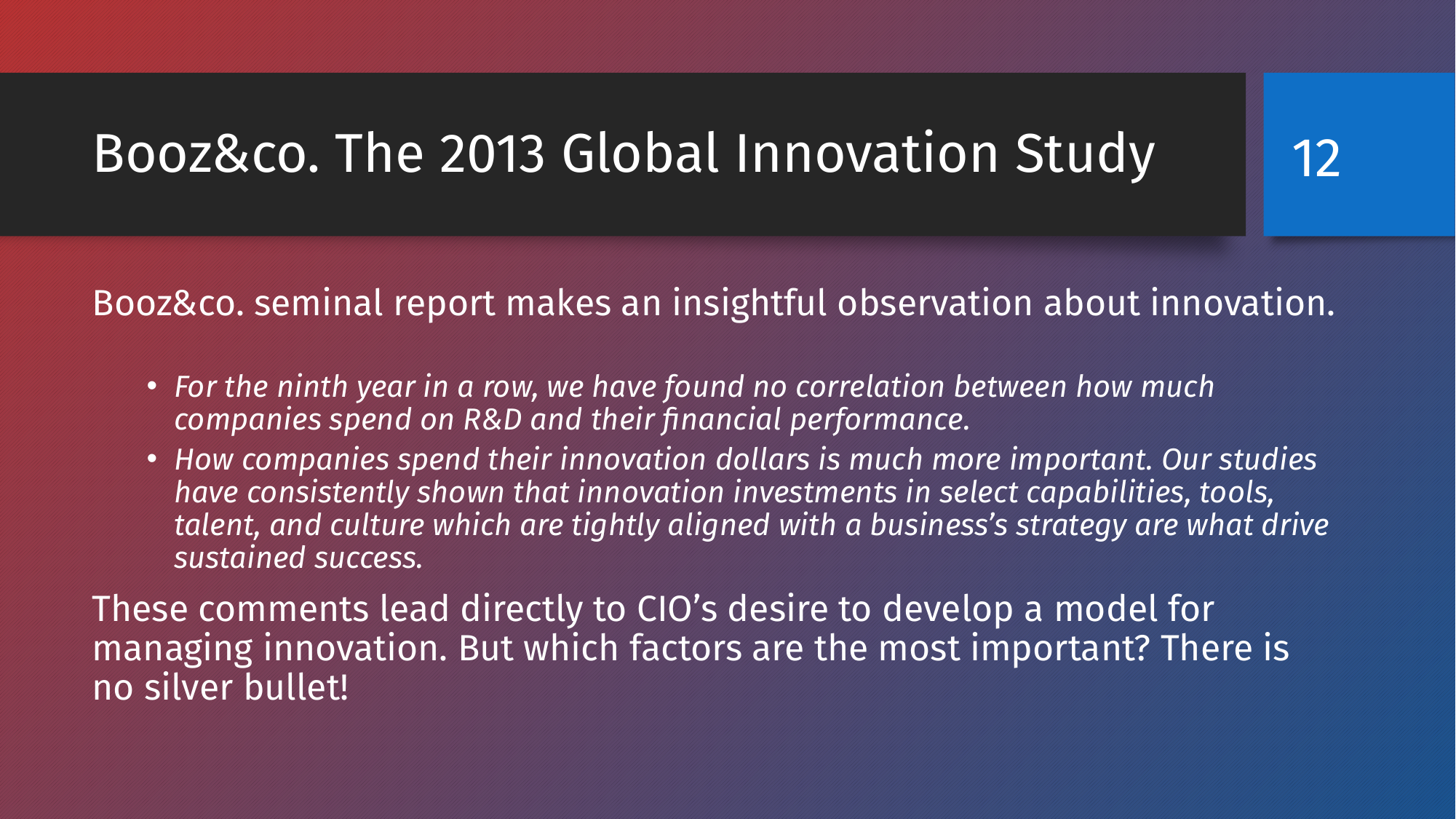

12
# Booz&co. The 2013 Global Innovation Study
Booz&co. seminal report makes an insightful observation about innovation.
For the ninth year in a row, we have found no correlation between how much companies spend on R&D and their financial performance.
How companies spend their innovation dollars is much more important. Our studies have consistently shown that innovation investments in select capabilities, tools, talent, and culture which are tightly aligned with a business’s strategy are what drive sustained success.
These comments lead directly to CIO’s desire to develop a model for managing innovation. But which factors are the most important? There is no silver bullet!